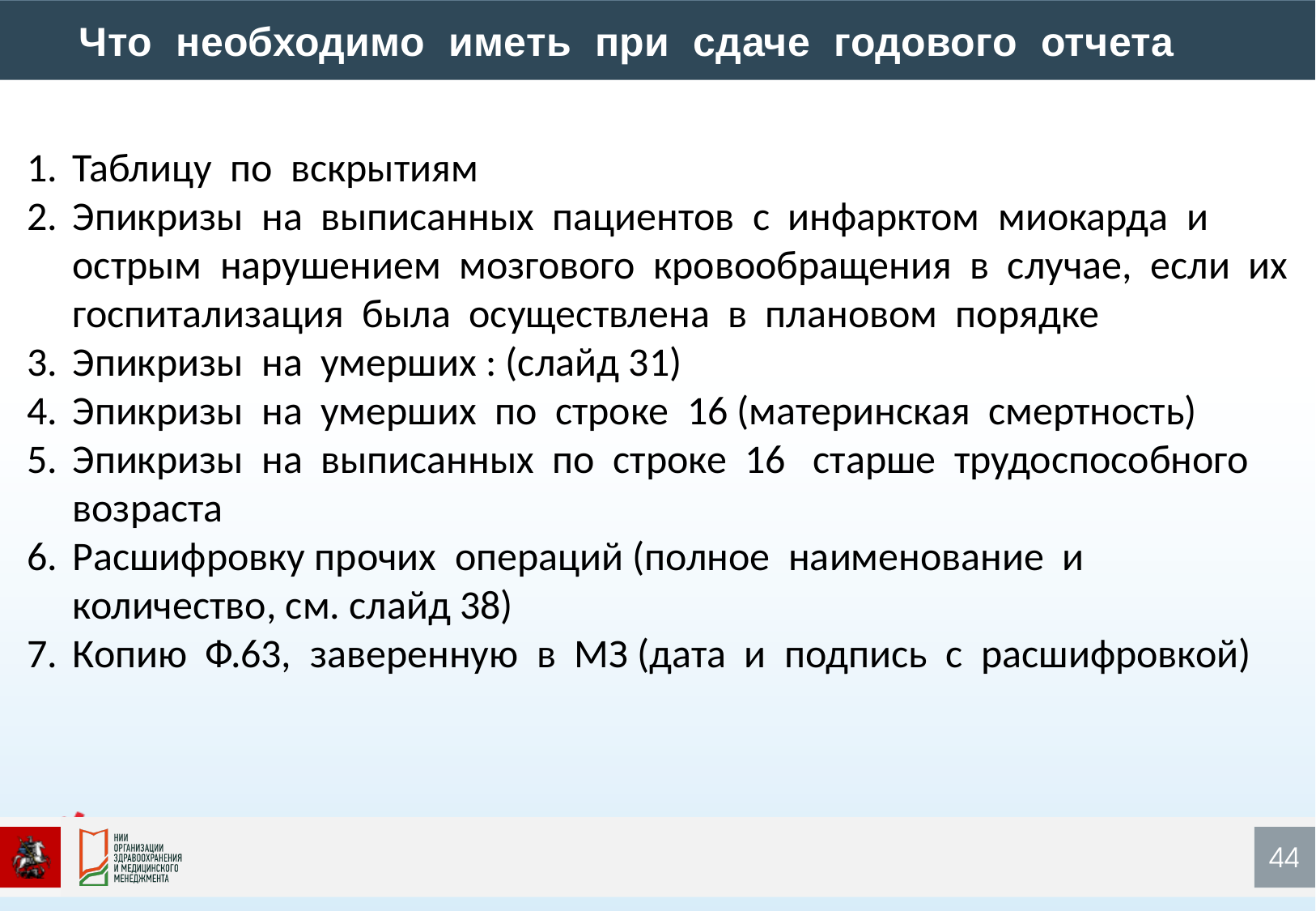

Что  необходимо  иметь  при  сдаче  годового  отчета
Таблицу  по  вскрытиям
Эпикризы  на  выписанных  пациентов  с  инфарктом  миокарда  и  острым  нарушением  мозгового  кровообращения  в  случае,  если  их  госпитализация  была  осуществлена  в  плановом  порядке
Эпикризы  на  умерших : (слайд 31)
Эпикризы  на  умерших  по  строке  16 (материнская  смертность)
Эпикризы  на  выписанных  по  строке  16   старше  трудоспособного  возраста
Расшифровку прочих  операций (полное  наименование  и  количество, см. слайд 38)
Копию  Ф.63,  заверенную  в  МЗ (дата  и  подпись  с  расшифровкой)